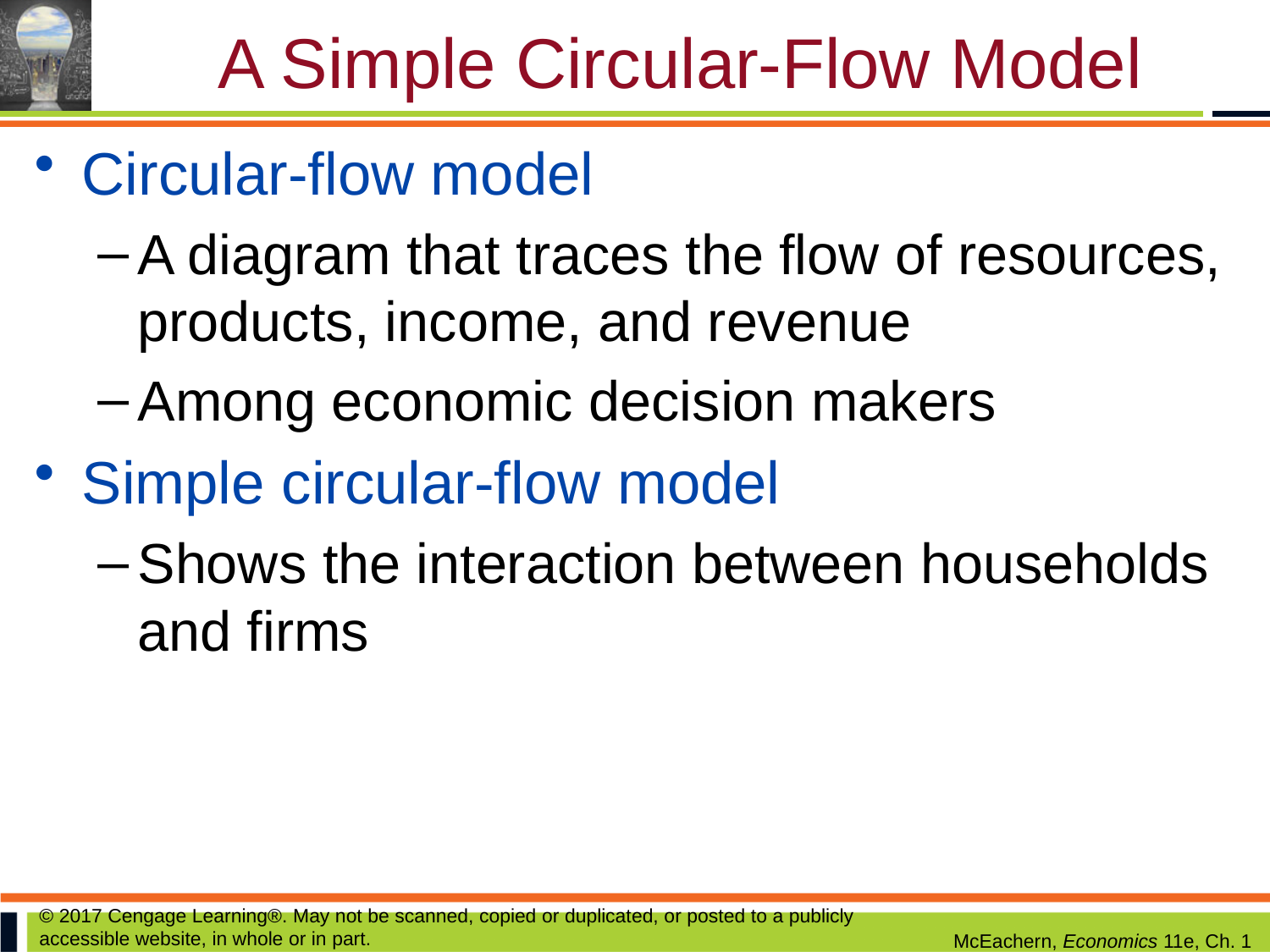

# A Simple Circular-Flow Model
Circular-flow model
A diagram that traces the flow of resources, products, income, and revenue
Among economic decision makers
Simple circular-flow model
Shows the interaction between households and firms
© 2017 Cengage Learning®. May not be scanned, copied or duplicated, or posted to a publicly accessible website, in whole or in part.